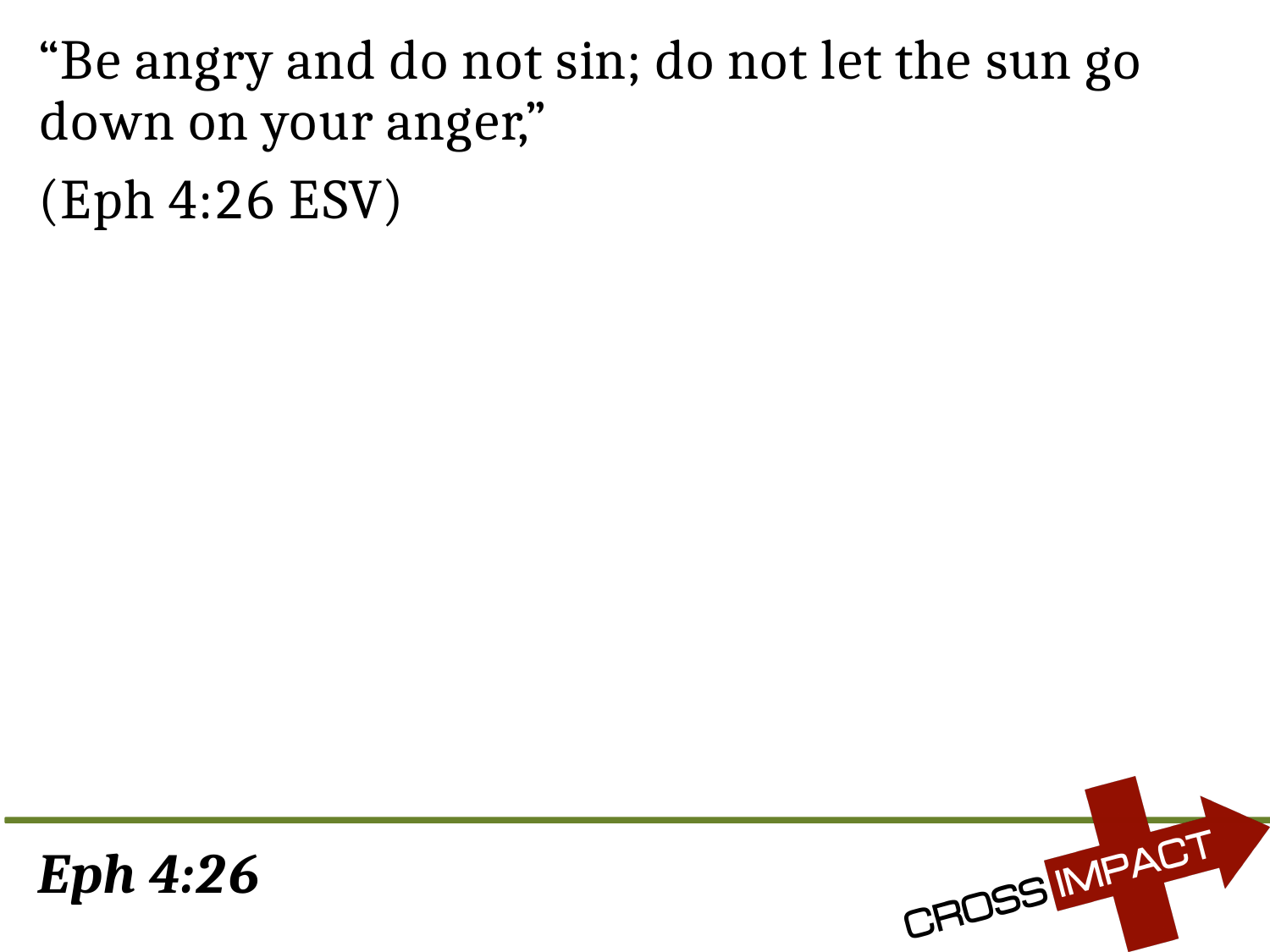

“Be angry and do not sin; do not let the sun go down on your anger,”
(Eph 4:26 ESV)
# Eph 4:26